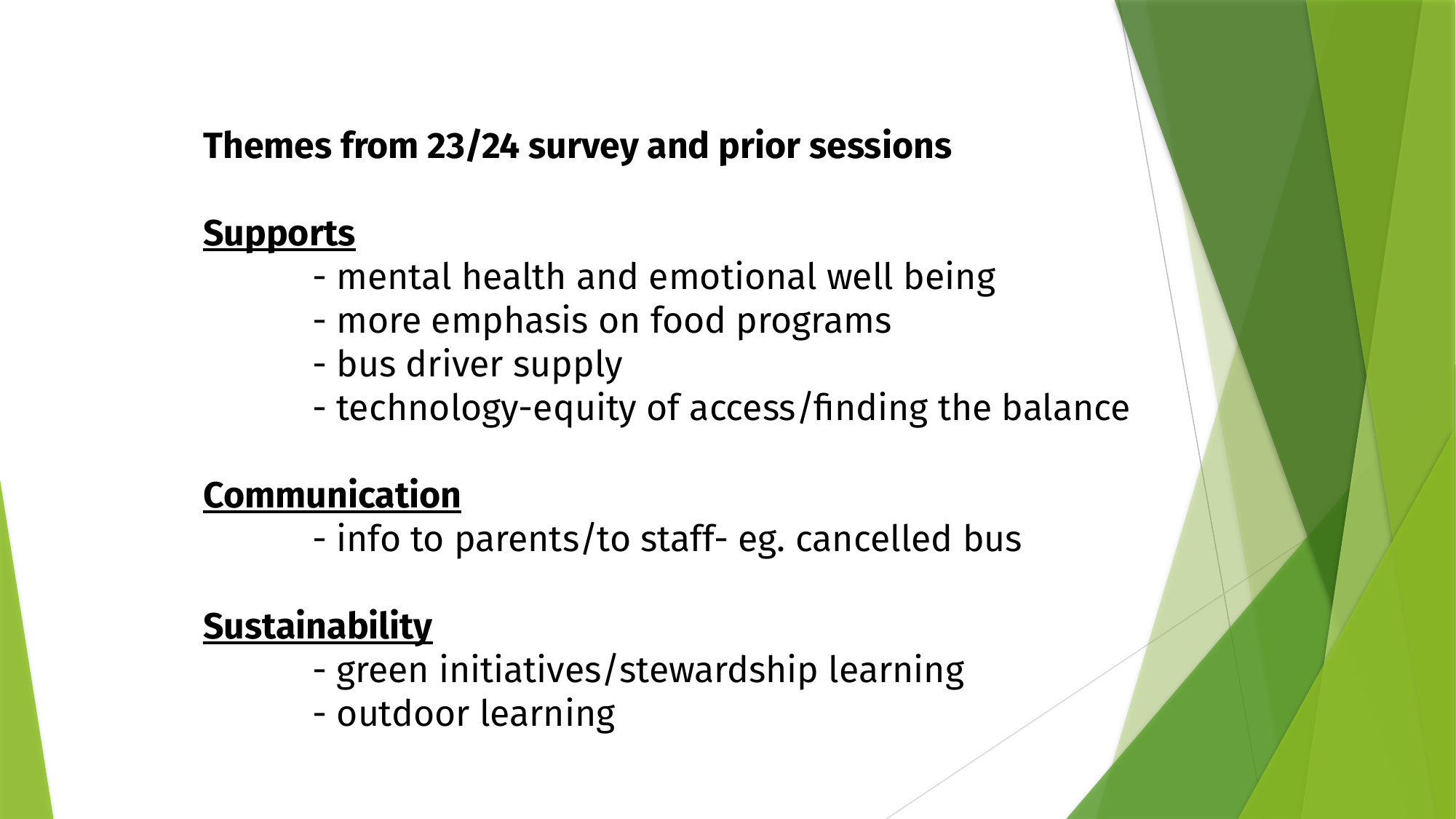

Themes from 23/24 survey and prior sessions

Supports
	- mental health and emotional well being
	- more emphasis on food programs
	- bus driver supply
	- technology-equity of access/finding the balance

Communication
	- info to parents/to staff- eg. cancelled bus

Sustainability
	- green initiatives/stewardship learning
	- outdoor learning